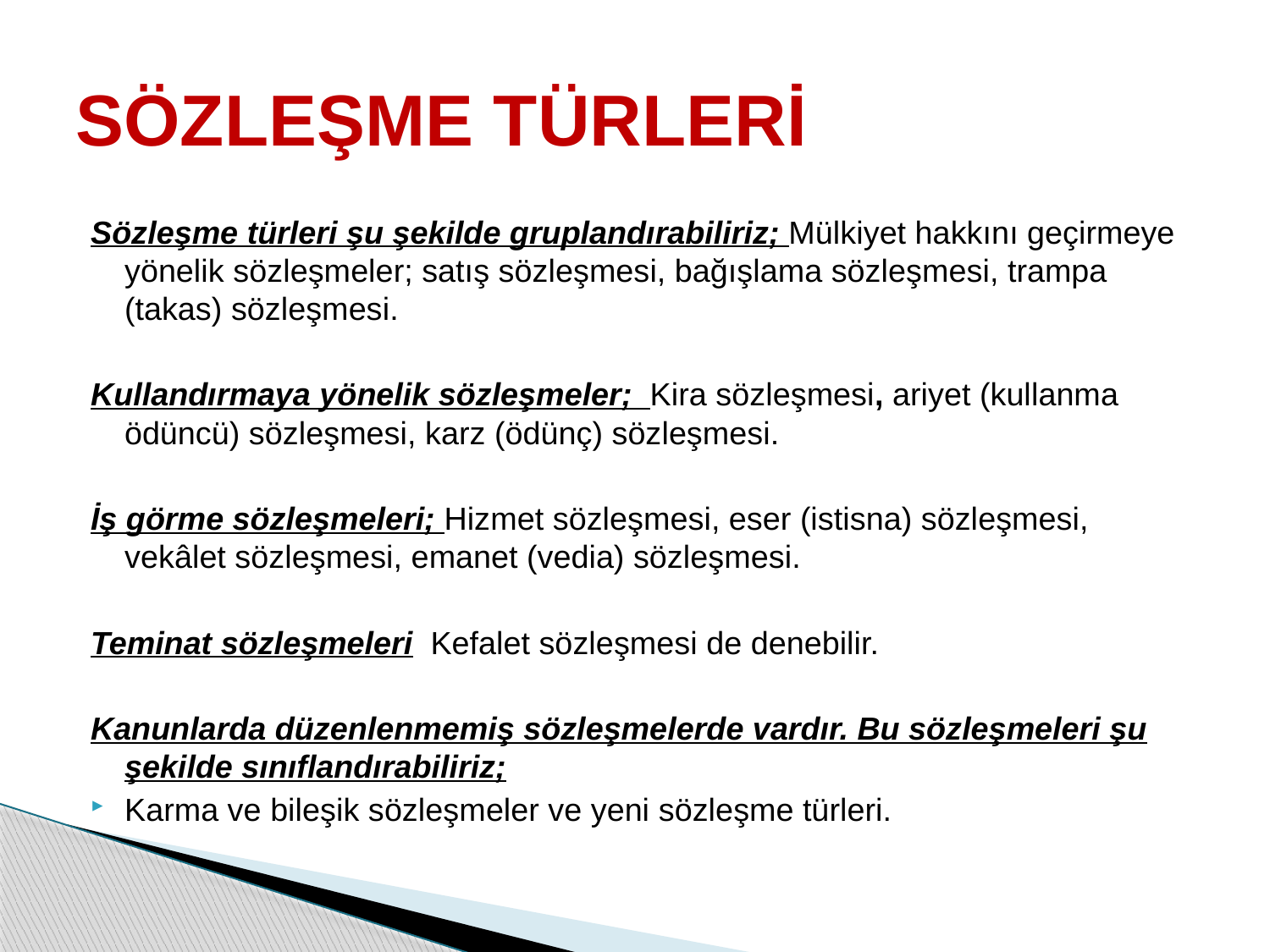

# SÖZLEŞME TÜRLERİ
Sözleşme türleri şu şekilde gruplandırabiliriz; Mülkiyet hakkını geçirmeye yönelik sözleşmeler; satış sözleşmesi, bağışlama sözleşmesi, trampa (takas) sözleşmesi.

Kullandırmaya yönelik sözleşmeler;  Kira sözleşmesi, ariyet (kullanma ödüncü) sözleşmesi, karz (ödünç) sözleşmesi.

İş görme sözleşmeleri; Hizmet sözleşmesi, eser (istisna) sözleşmesi, vekâlet sözleşmesi, emanet (vedia) sözleşmesi.

Teminat sözleşmeleri  Kefalet sözleşmesi de denebilir.

Kanunlarda düzenlenmemiş sözleşmelerde vardır. Bu sözleşmeleri şu şekilde sınıflandırabiliriz;
Karma ve bileşik sözleşmeler ve yeni sözleşme türleri.